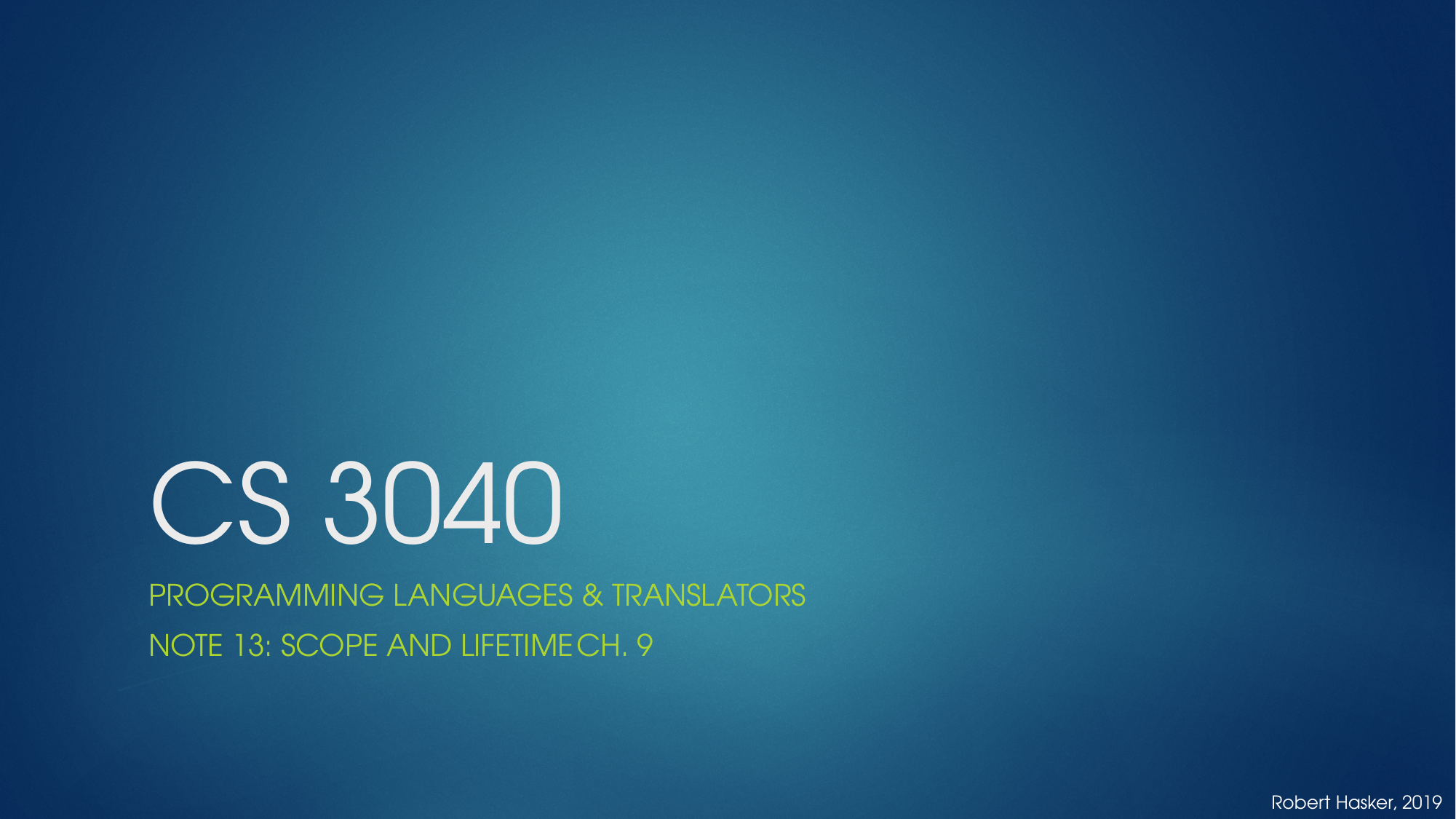

# CS 3040
Programming Languages & Translators
NOTE 13: Scope and LIFETIME								CH. 9
Robert Hasker, 2019